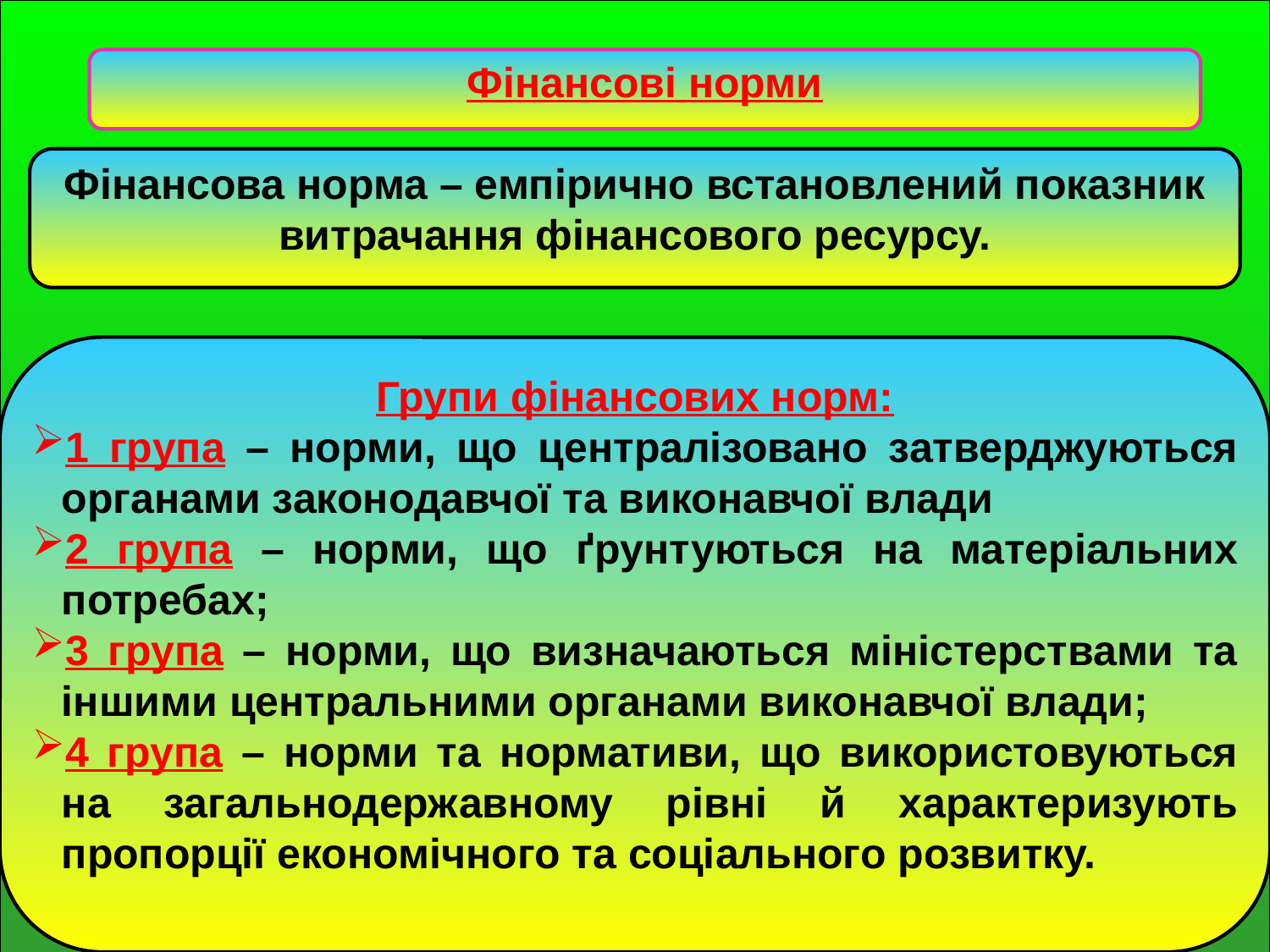

Фінансові норми

Фінансова норма – емпірично встановлений показник витрачання фінансового ресурсу.
Групи фінансових норм:
1 група – норми, що централізовано затверджуються органами законодавчої та виконавчої влади
2 група – норми, що ґрунтуються на матеріальних потребах;
3 група – норми, що визначаються міністерствами та іншими центральними органами виконавчої влади;
4 група – норми та нормативи, що використовуються на загальнодержавному рівні й характеризують пропорції економічного та соціального розвитку.